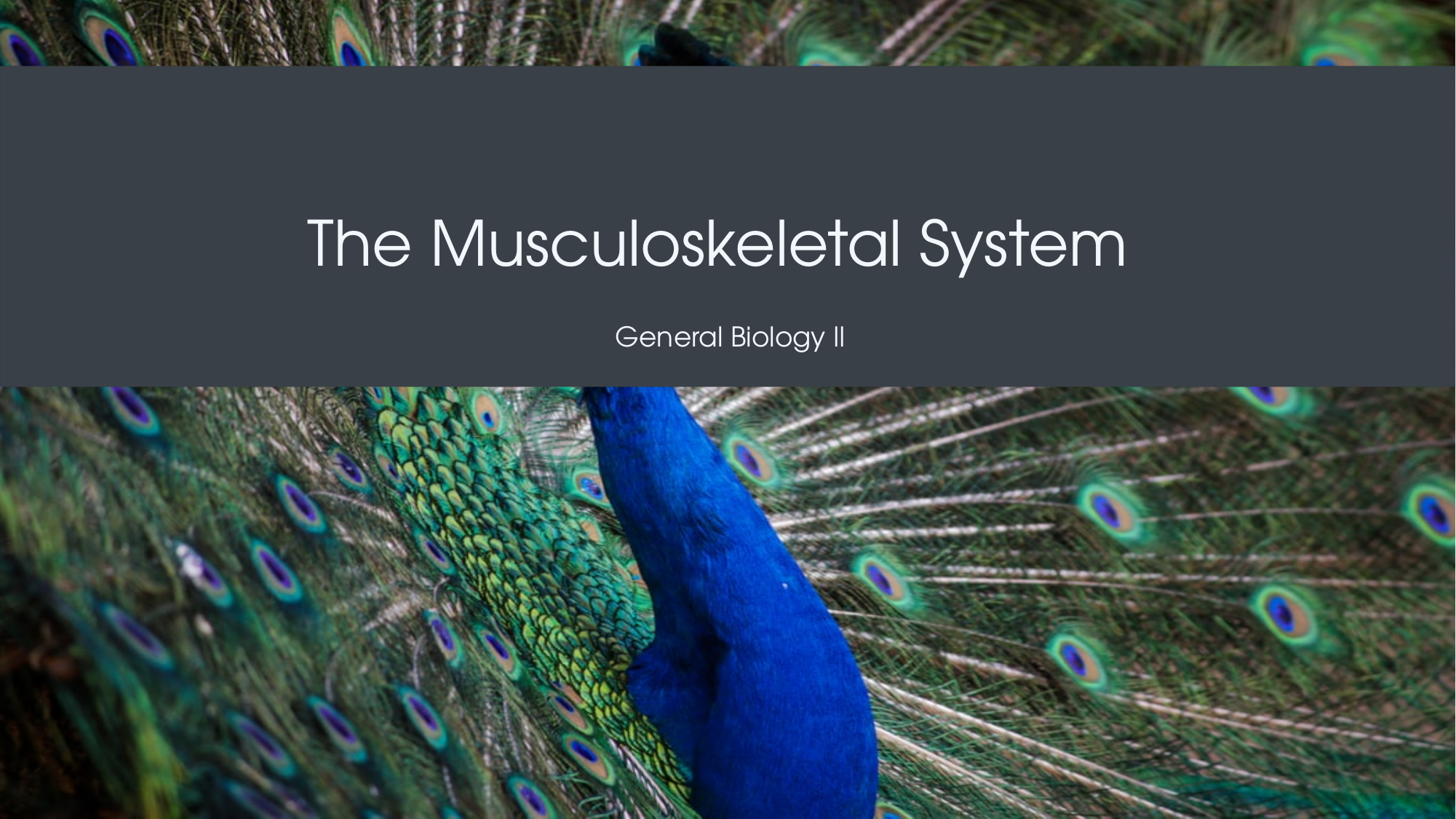

# The Musculoskeletal System
General Biology II